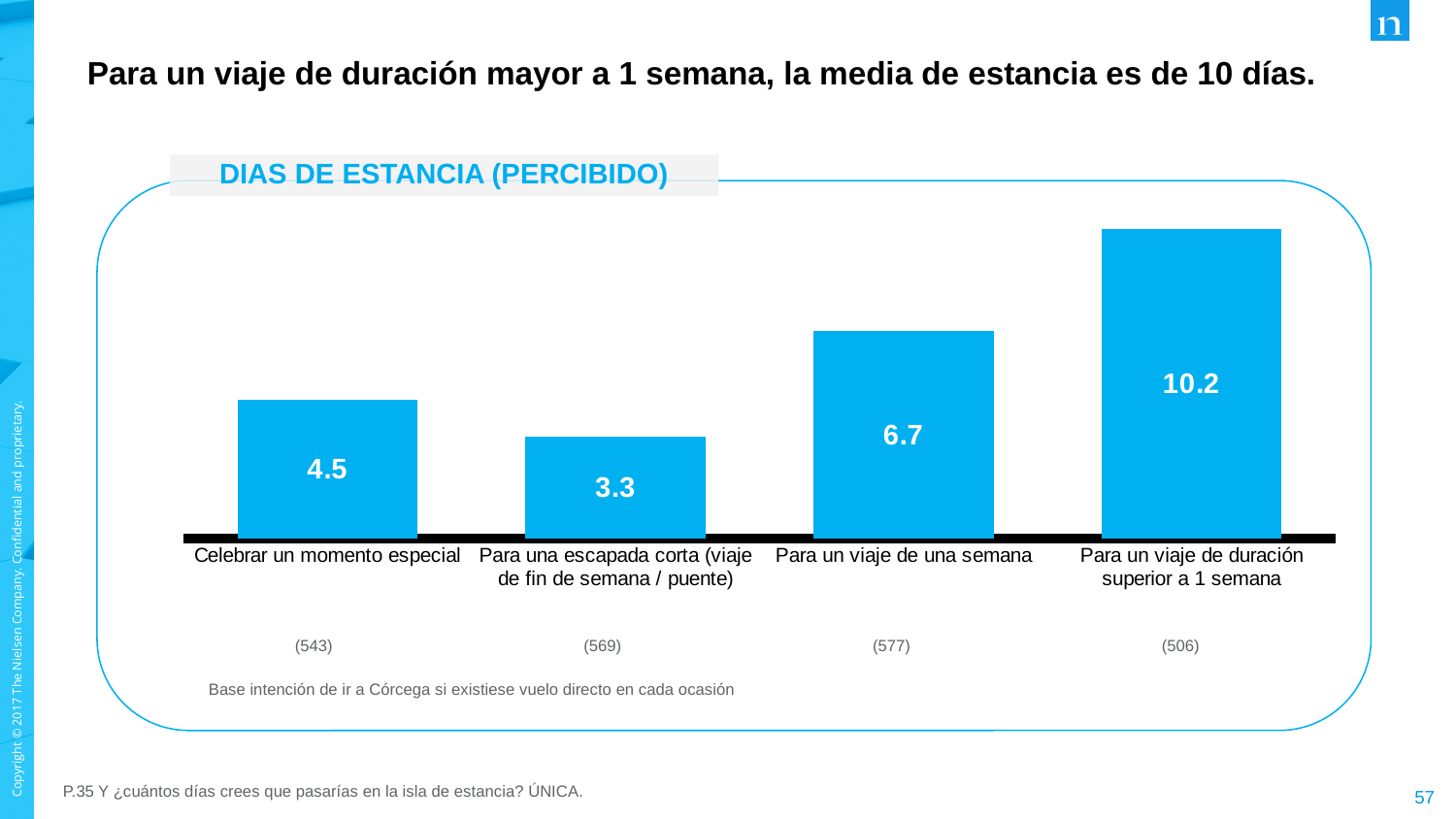

Para un viaje de duración mayor a 1 semana, la media de estancia es de 10 días.
DIAS DE ESTANCIA (PERCIBIDO)

### Chart

| Category |  |
|---|---|
| Celebrar un momento especial | 4.5 |
| Para una escapada corta (viaje de fin de semana / puente) | 3.3 |
| Para un viaje de una semana | 6.7 |
| Para un viaje de duración superior a 1 semana | 10.2 |
|  | (543) | (569) | (577) | (506) |
| --- | --- | --- | --- | --- |
Base intención de ir a Córcega si existiese vuelo directo en cada ocasión
P.35 Y ¿cuántos días crees que pasarías en la isla de estancia? ÚNICA.